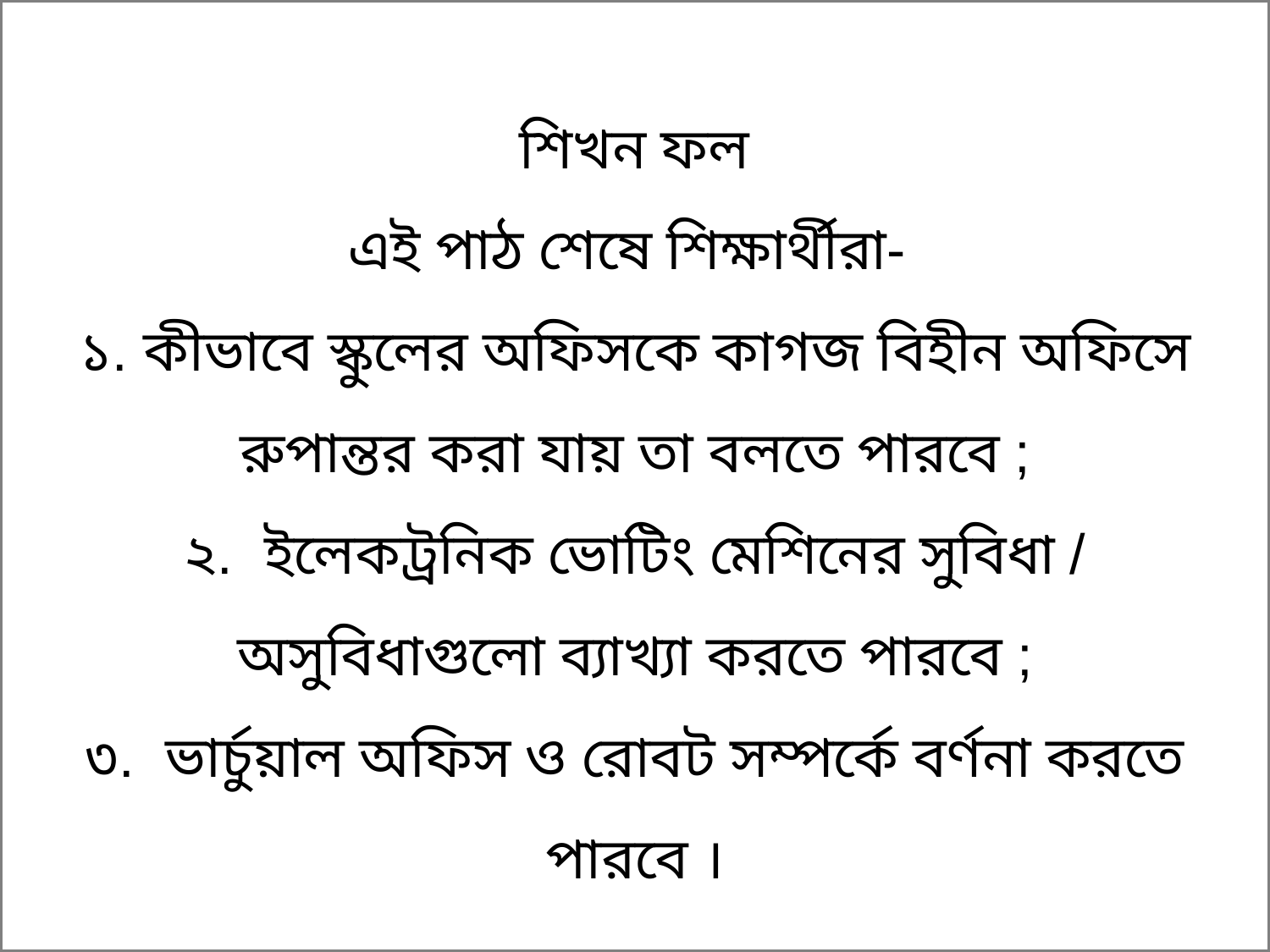

শিখন ফল
এই পাঠ শেষে শিক্ষার্থীরা-
১. কীভাবে স্কুলের অফিসকে কাগজ বিহীন অফিসে রুপান্তর করা যায় তা বলতে পারবে ;
২.  ইলেকট্রনিক ভোটিং মেশিনের সুবিধা / অসুবিধাগুলো ব্যাখ্যা করতে পারবে ;
৩.  ভার্চুয়াল অফিস ও রোবট সম্পর্কে বর্ণনা করতে পারবে ।